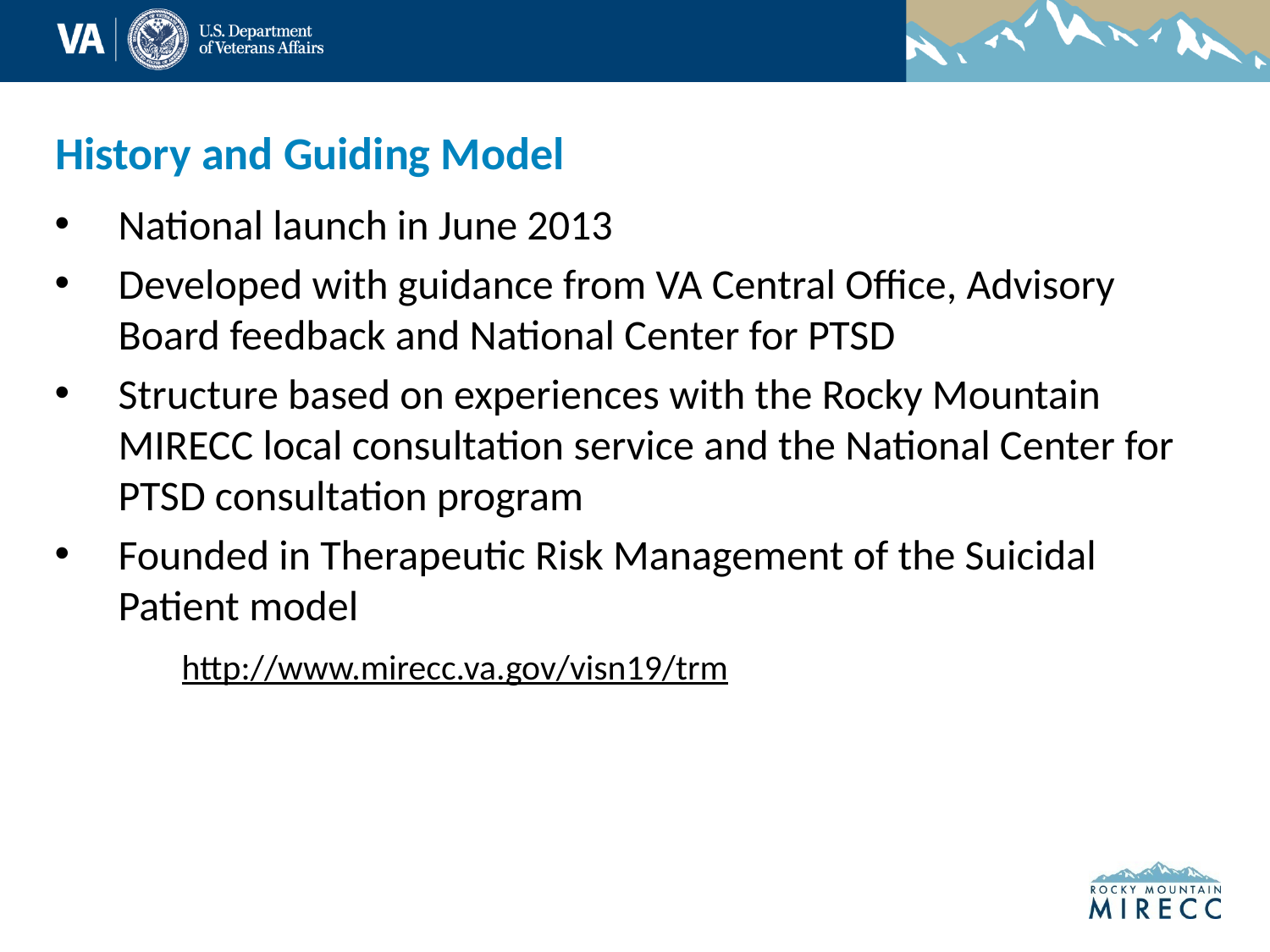

# History and Guiding Model
National launch in June 2013
Developed with guidance from VA Central Office, Advisory Board feedback and National Center for PTSD
Structure based on experiences with the Rocky Mountain MIRECC local consultation service and the National Center for PTSD consultation program
Founded in Therapeutic Risk Management of the Suicidal Patient model
	http://www.mirecc.va.gov/visn19/trm